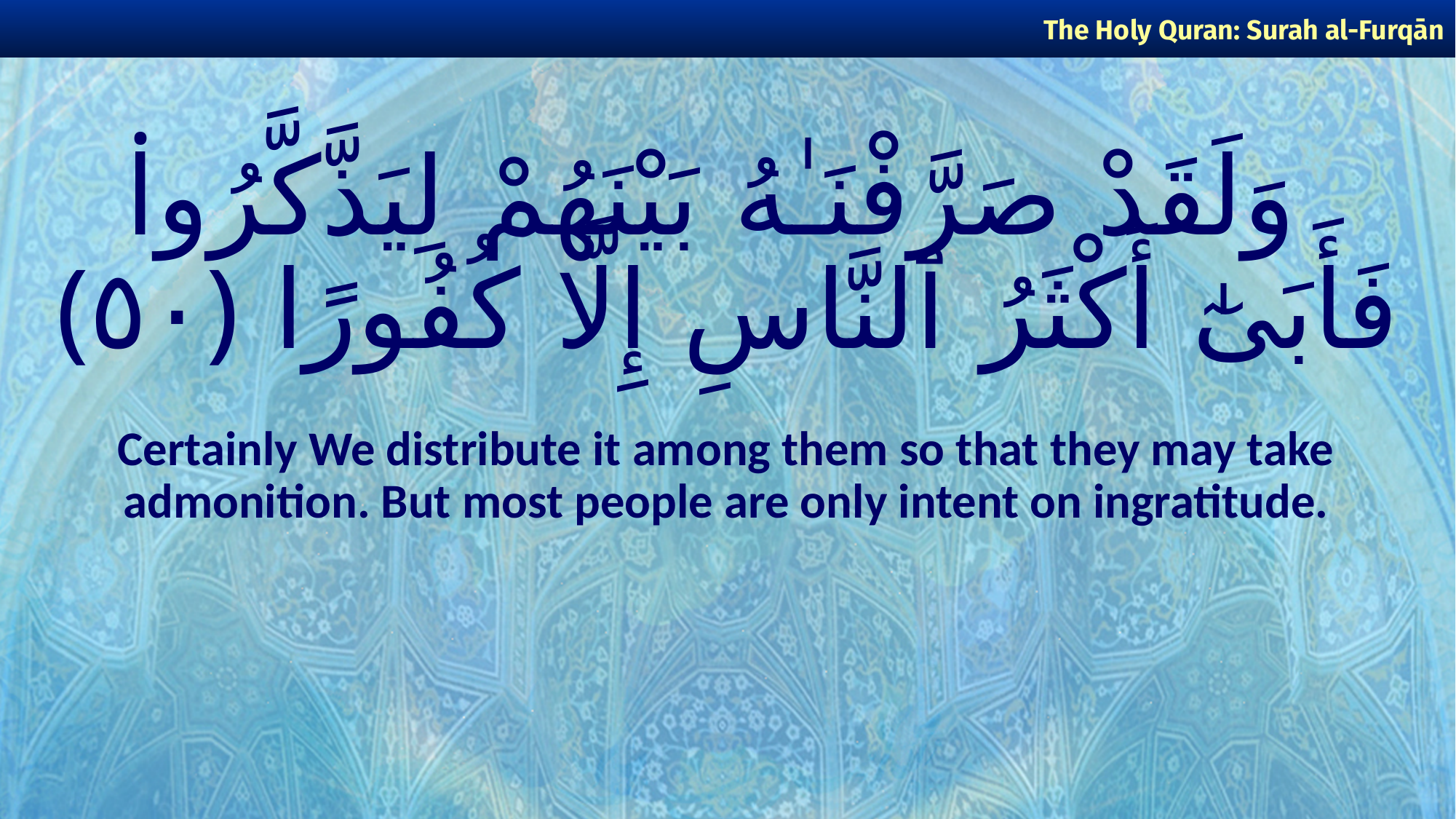

The Holy Quran: Surah al-Furqān
# وَلَقَدْ صَرَّفْنَـٰهُ بَيْنَهُمْ لِيَذَّكَّرُوا۟ فَأَبَىٰٓ أَكْثَرُ ٱلنَّاسِ إِلَّا كُفُورًا ﴿٥٠﴾
Certainly We distribute it among them so that they may take admonition. But most people are only intent on ingratitude.